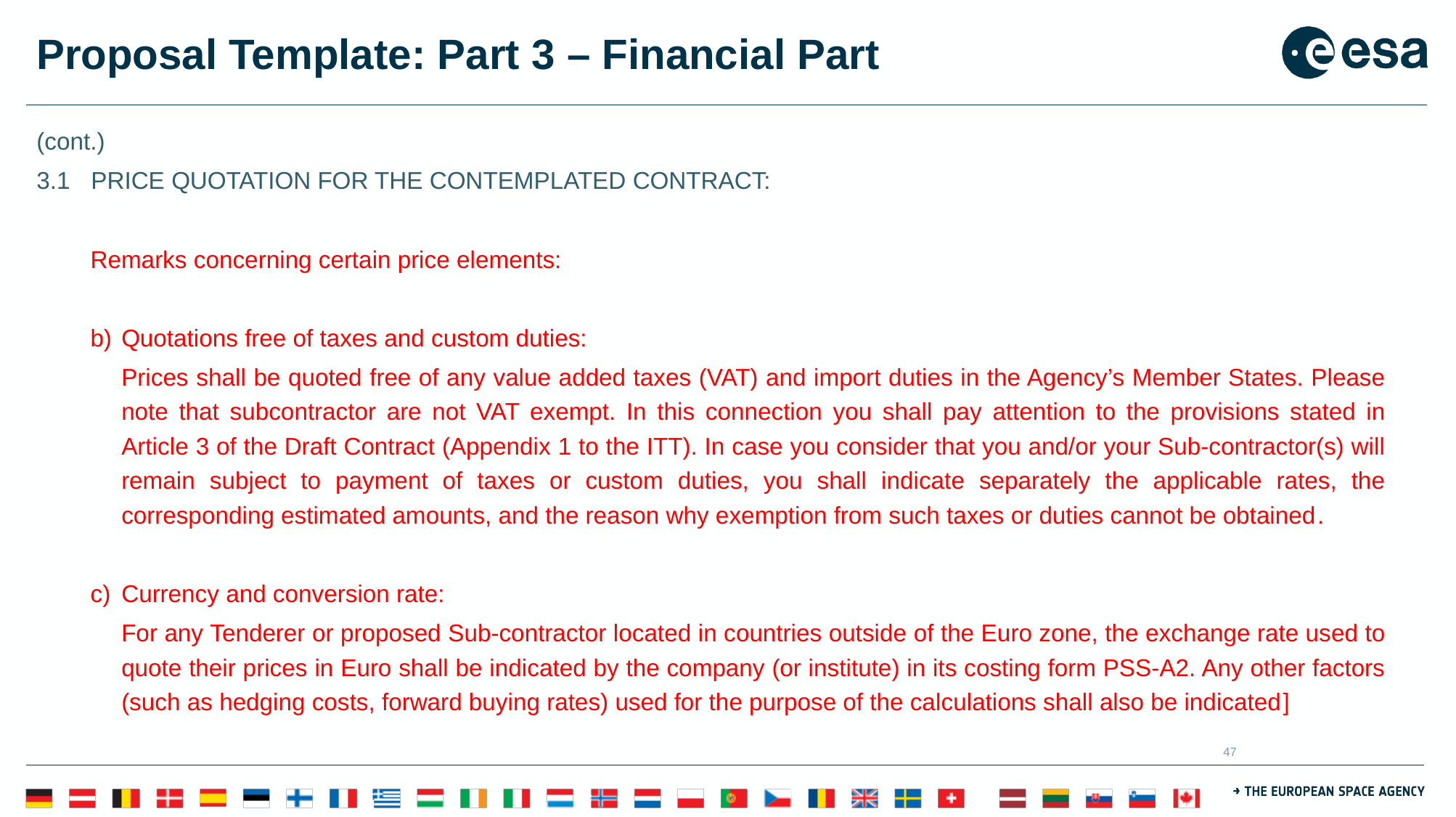

# Proposal Template: Part 3 – Financial Part
(cont.)
3.1	PRICE QUOTATION FOR THE CONTEMPLATED CONTRACT:

Remarks concerning certain price elements:

b)	Quotations free of taxes and custom duties:
	Prices shall be quoted free of any value added taxes (VAT) and import duties in the Agency’s Member States. Please note that subcontractor are not VAT exempt. In this connection you shall pay attention to the provisions stated in Article 3 of the Draft Contract (Appendix 1 to the ITT). In case you consider that you and/or your Sub-contractor(s) will remain subject to payment of taxes or custom duties, you shall indicate separately the applicable rates, the corresponding estimated amounts, and the reason why exemption from such taxes or duties cannot be obtained.

c)	Currency and conversion rate:
	For any Tenderer or proposed Sub-contractor located in countries outside of the Euro zone, the exchange rate used to quote their prices in Euro shall be indicated by the company (or institute) in its costing form PSS-A2. Any other factors (such as hedging costs, forward buying rates) used for the purpose of the calculations shall also be indicated]